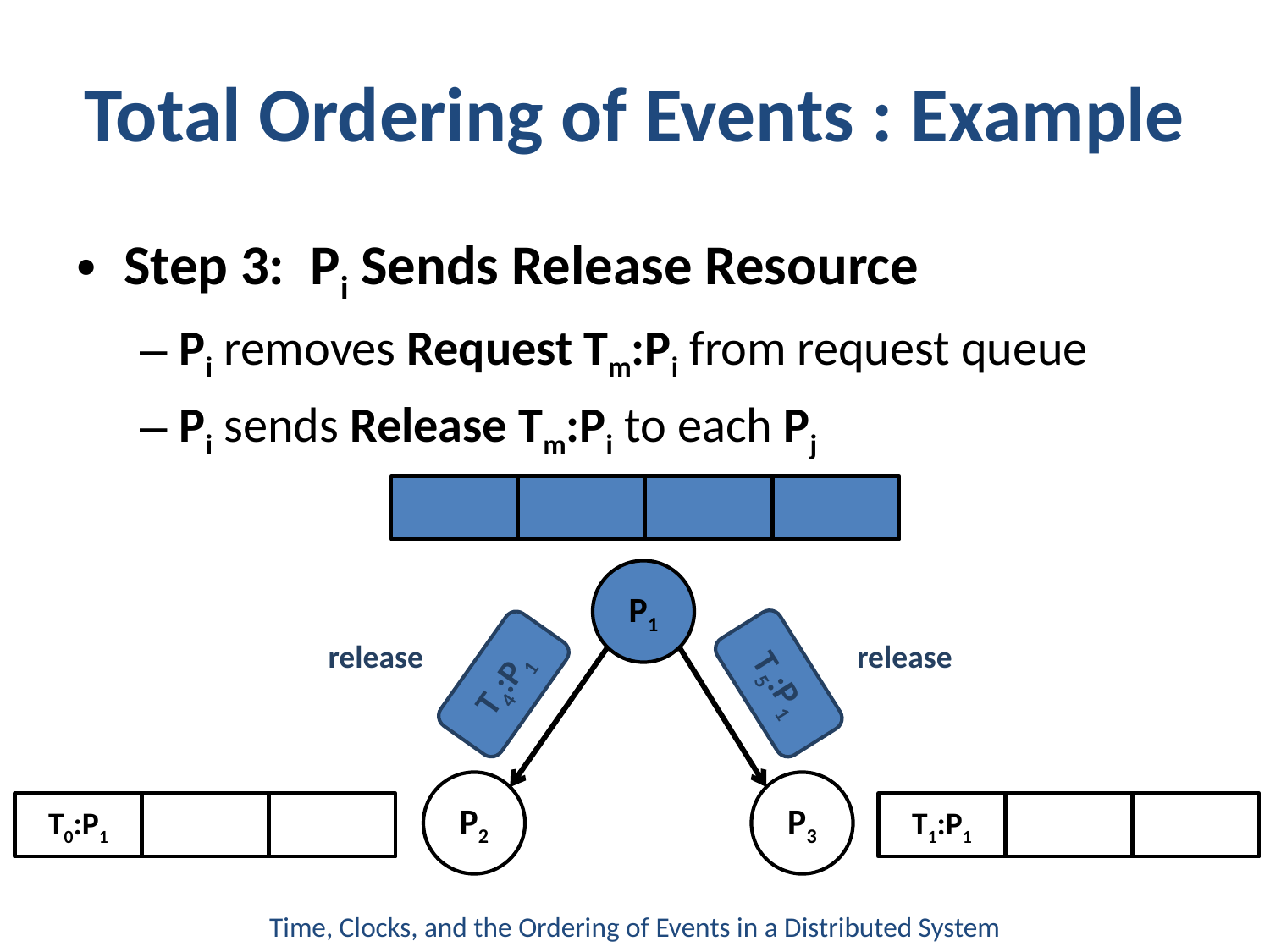

Total Ordering of Events : Example
Step 3:  Pi Sends Release Resource
Pi removes Request Tm:Pi from request queue
Pi sends Release Tm:Pi to each Pj

P1
release
release
T5:P1
T4:P1
P2
P3
T0:P1

T1:P1

Time, Clocks, and the Ordering of Events in a Distributed System